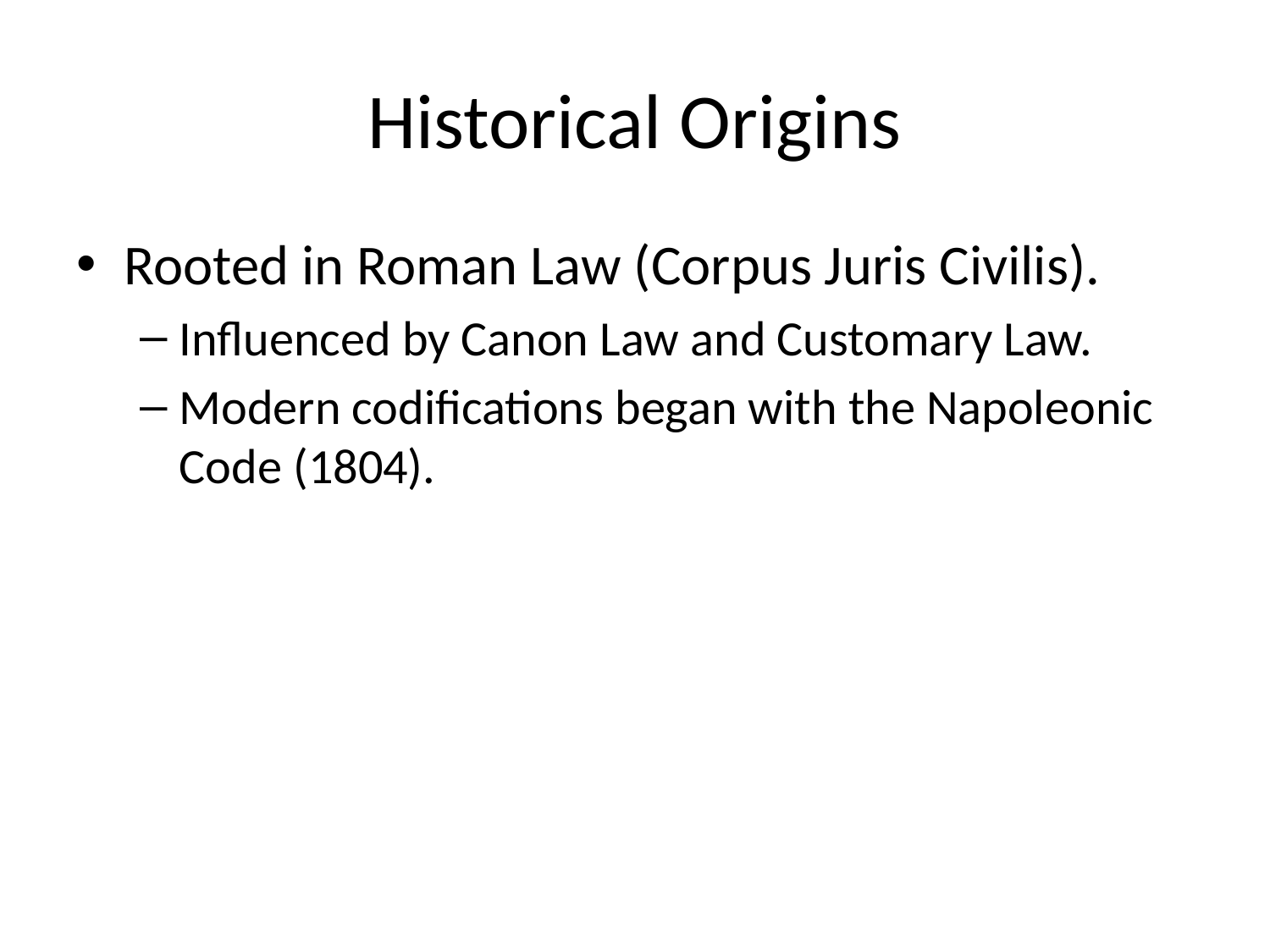

# Historical Origins
Rooted in Roman Law (Corpus Juris Civilis).
Influenced by Canon Law and Customary Law.
Modern codifications began with the Napoleonic Code (1804).